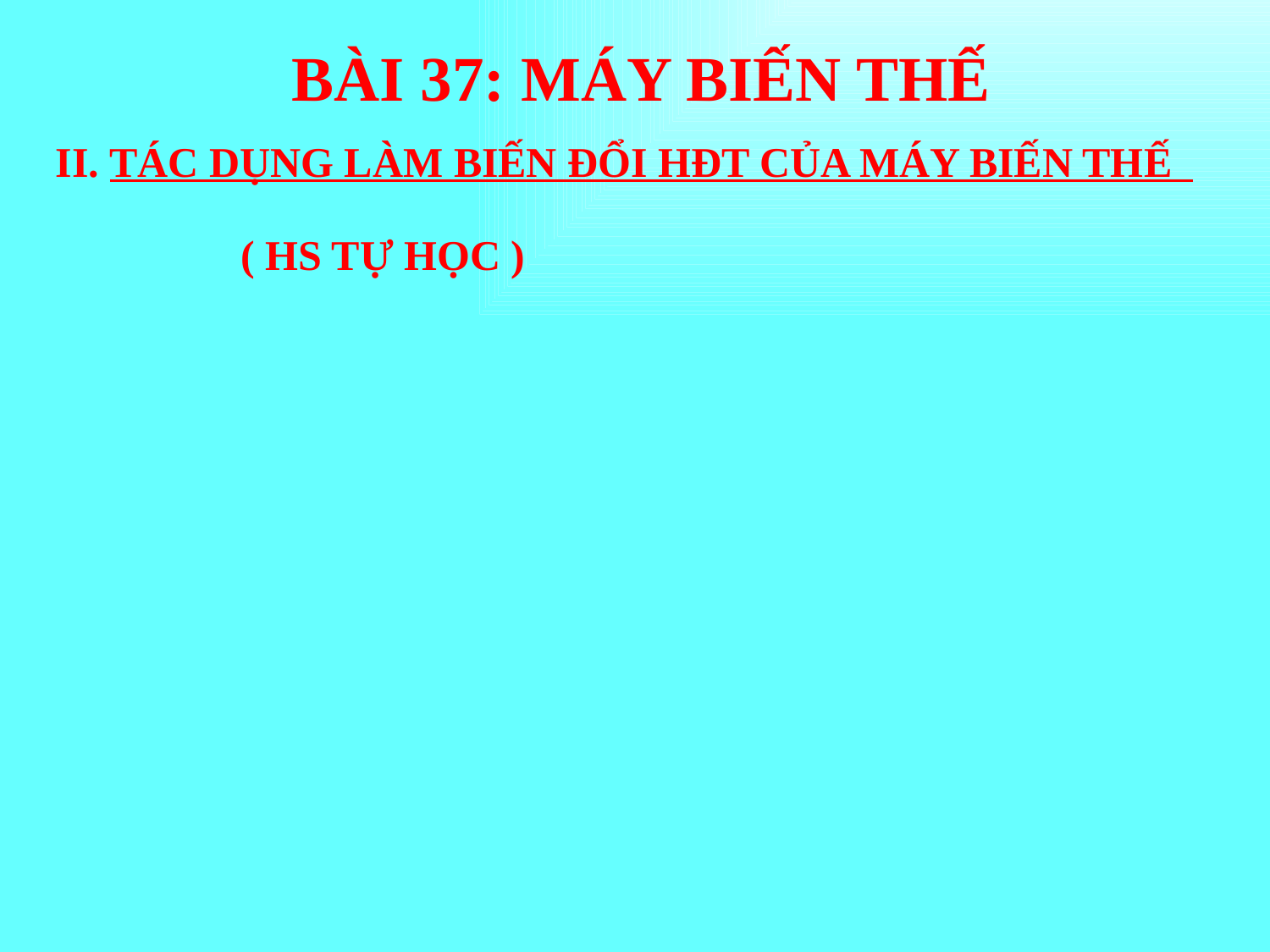

BÀI 37: MÁY BIẾN THẾ
II. TÁC DỤNG LÀM BIẾN ĐỔI HĐT CỦA MÁY BIẾN THẾ
 ( HS TỰ HỌC )